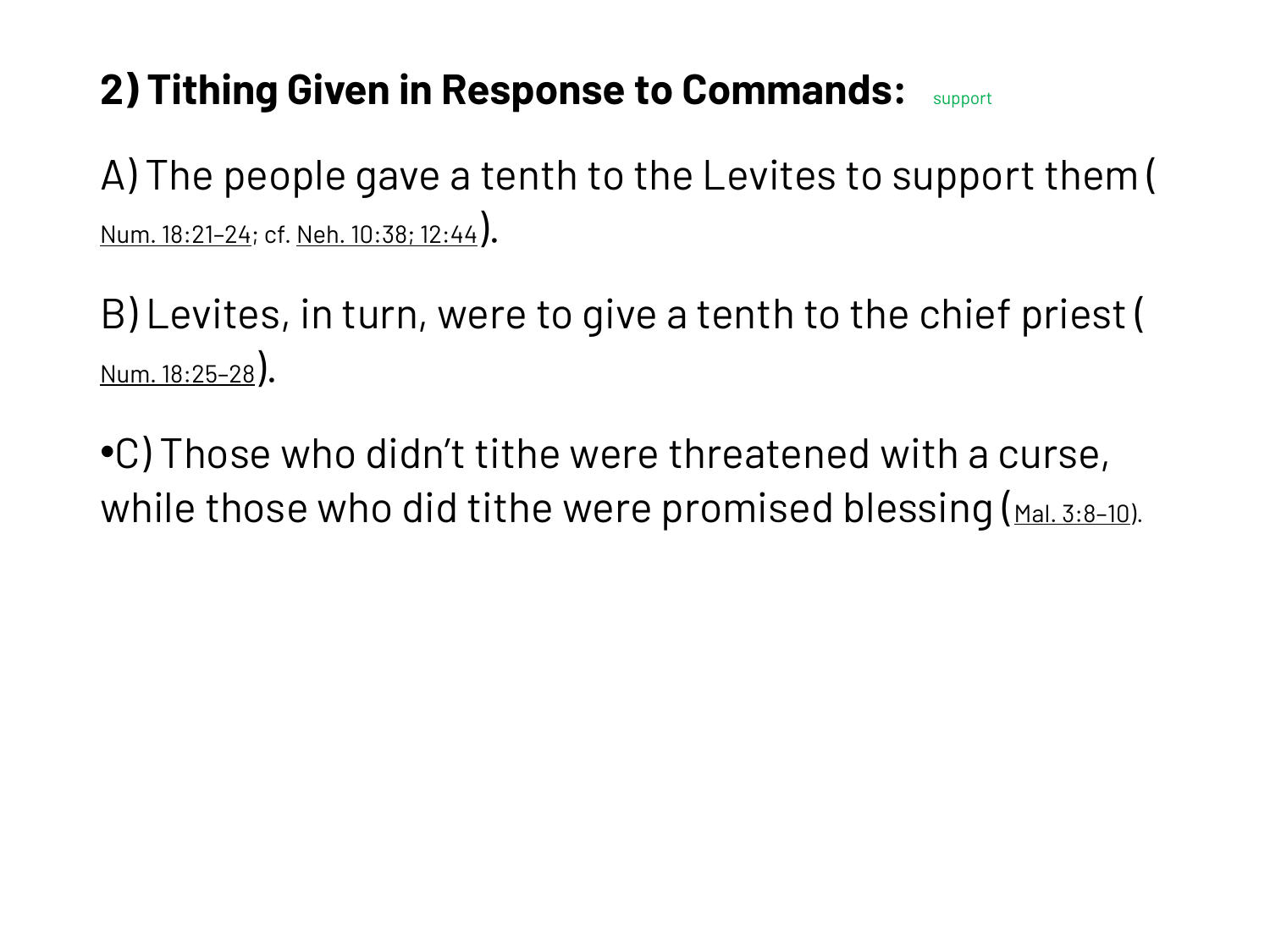

#
2) Tithing Given in Response to Commands:   support
A) The people gave a tenth to the Levites to support them (Num. 18:21–24; cf. Neh. 10:38; 12:44).
B) Levites, in turn, were to give a tenth to the chief priest (Num. 18:25–28).
C) Those who didn’t tithe were threatened with a curse, while those who did tithe were promised blessing (Mal. 3:8–10).